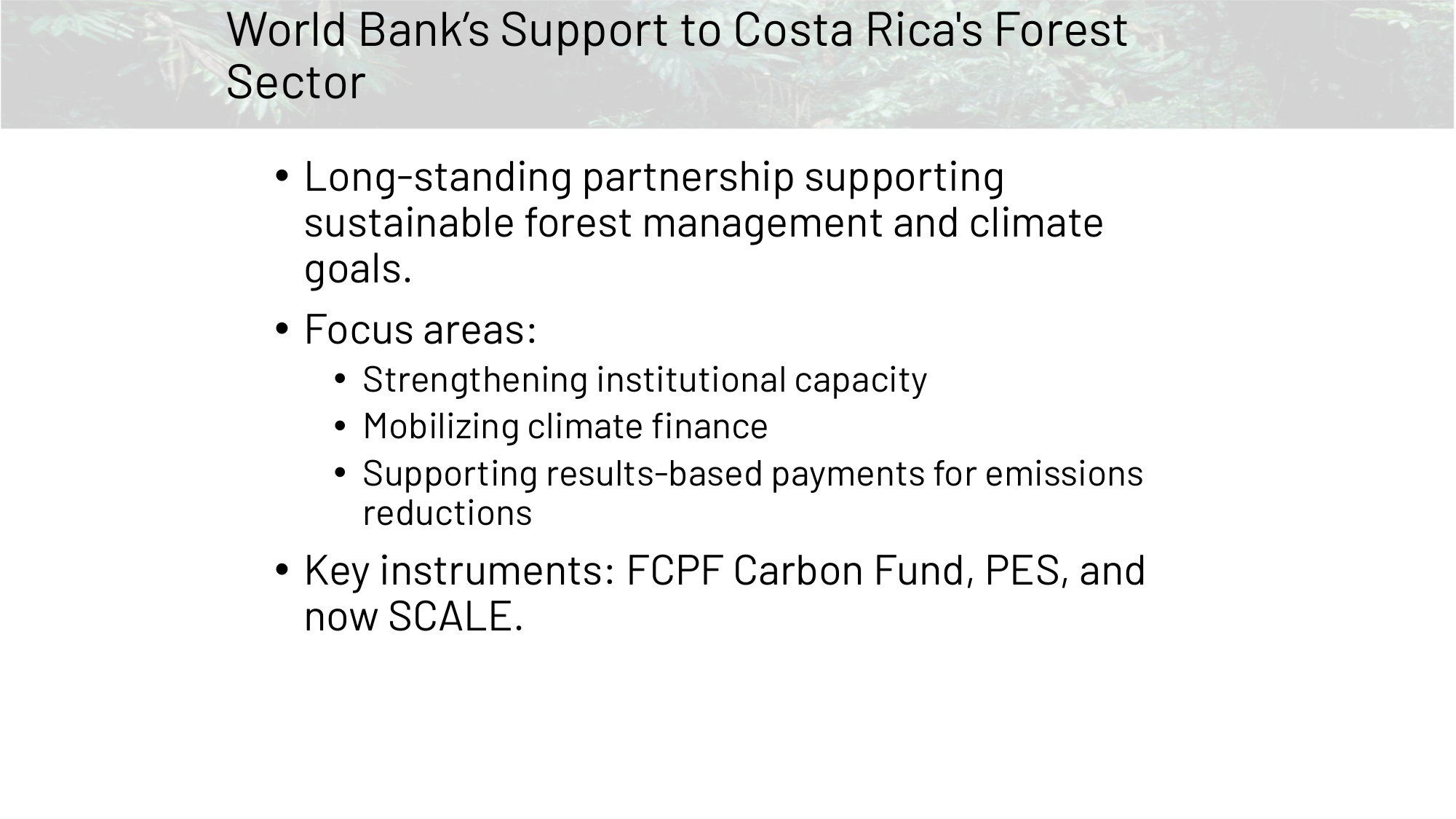

World Bank’s Support to Costa Rica's Forest Sector
Long-standing partnership supporting sustainable forest management and climate goals.
Focus areas:
Strengthening institutional capacity
Mobilizing climate finance
Supporting results-based payments for emissions reductions
Key instruments: FCPF Carbon Fund, PES, and now SCALE.